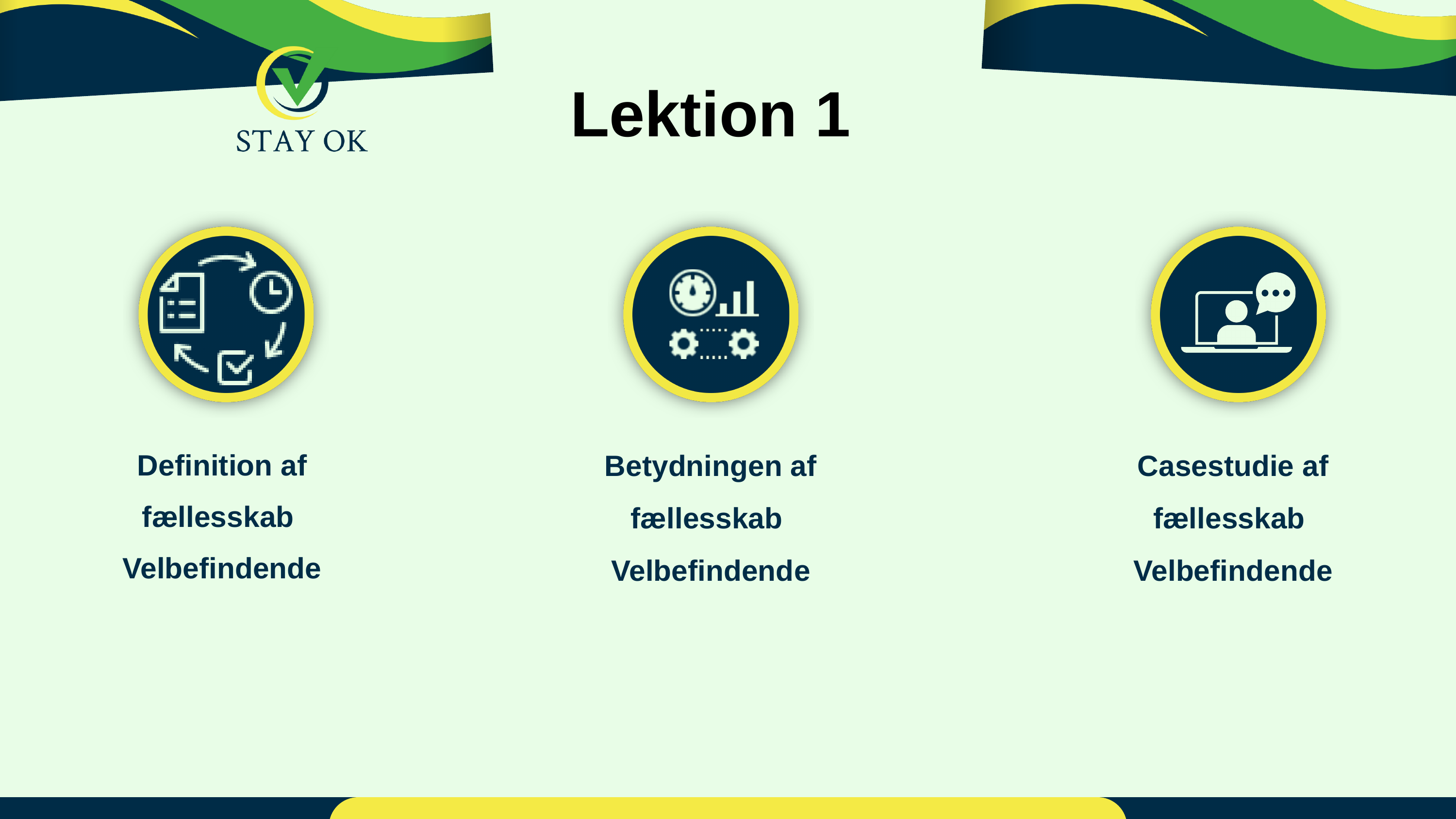

Lektion 1

Betydningen af fællesskab
Velbefindende

Casestudie af fællesskab
Velbefindende

Definition af fællesskab
Velbefindende